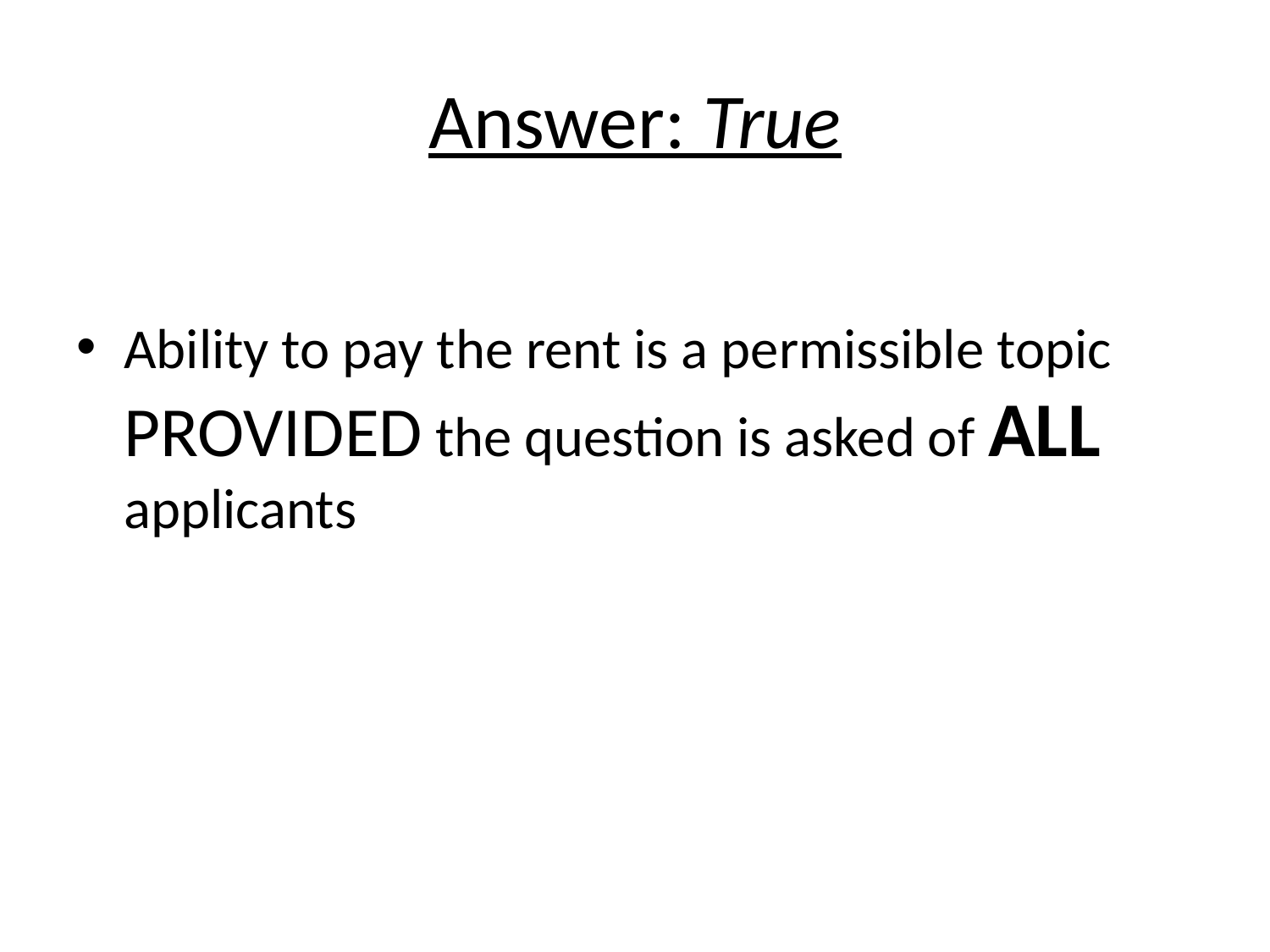

# Answer: True

Ability to pay the rent is a permissible topic PROVIDED the question is asked of ALL applicants